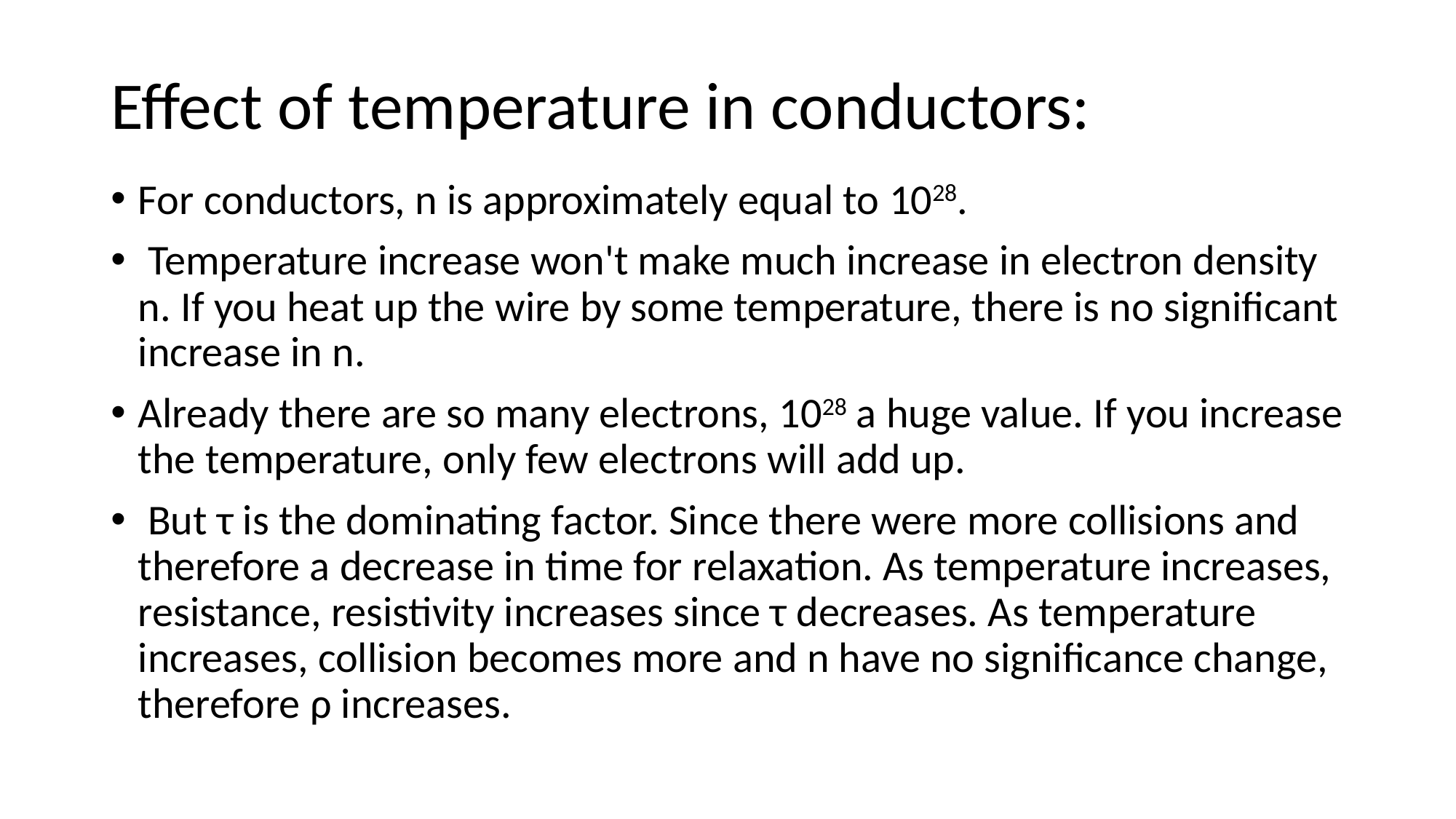

# Effect of temperature in conductors:
For conductors, n is approximately equal to 1028.
 Temperature increase won't make much increase in electron density n. If you heat up the wire by some temperature, there is no significant increase in n.
Already there are so many electrons, 1028 a huge value. If you increase the temperature, only few electrons will add up.
 But τ is the dominating factor. Since there were more collisions and therefore a decrease in time for relaxation. As temperature increases, resistance, resistivity increases since τ decreases. As temperature increases, collision becomes more and n have no significance change, therefore ρ increases.